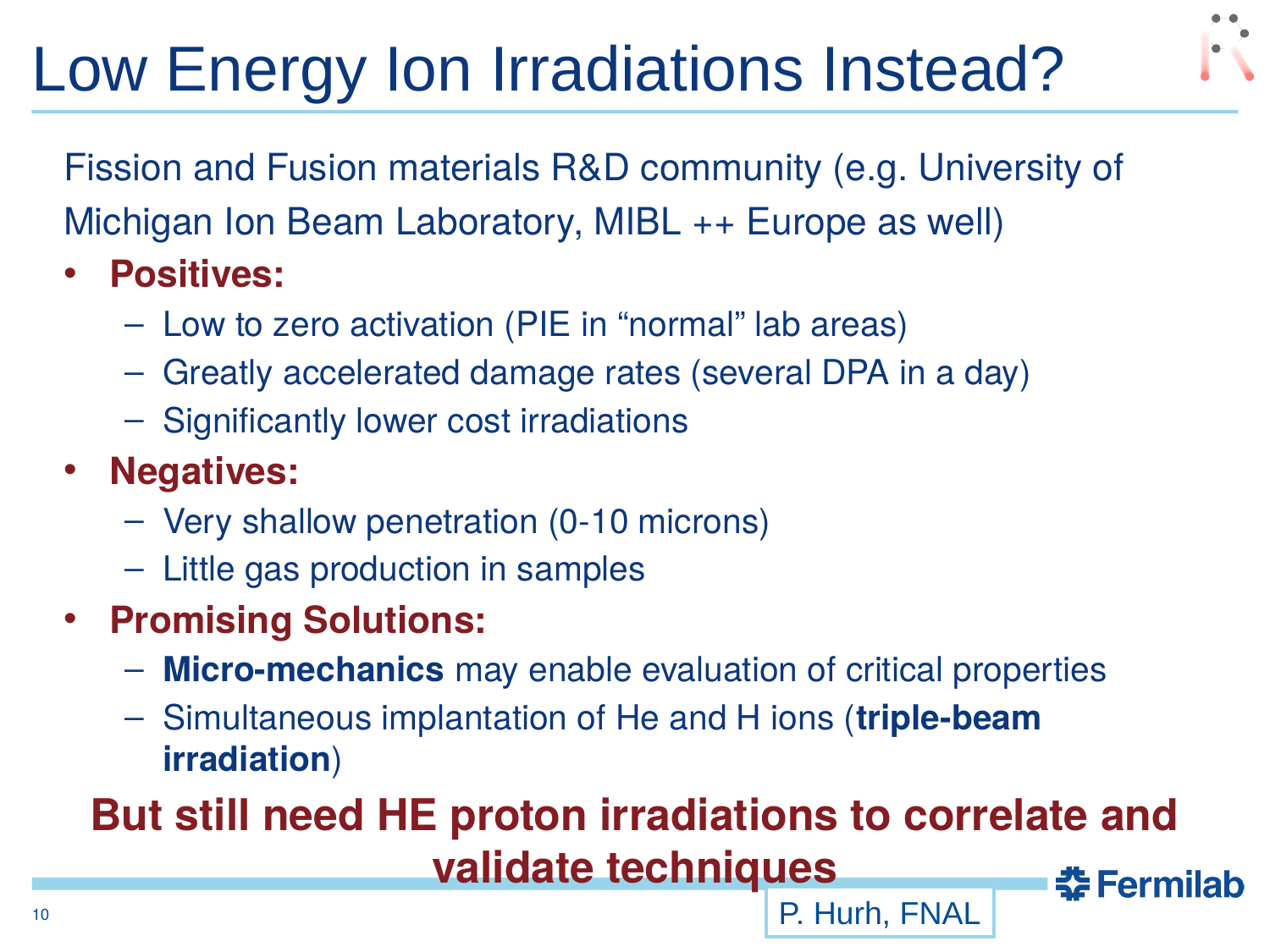

# Low Energy Ion Irradiations Instead?
Fission and Fusion materials R&D community (e.g. University of Michigan Ion Beam Laboratory, MIBL ++ Europe as well)
Positives:
Low to zero activation (PIE in “normal” lab areas)
Greatly accelerated damage rates (several DPA in a day)
Significantly lower cost irradiations
Negatives:
Very shallow penetration (0-10 microns)
Little gas production in samples
Promising Solutions:
Micro-mechanics may enable evaluation of critical properties
Simultaneous implantation of He and H ions (triple-beam irradiation)
But still need HE proton irradiations to correlate and validate techniques

P. Hurh, FNAL
10